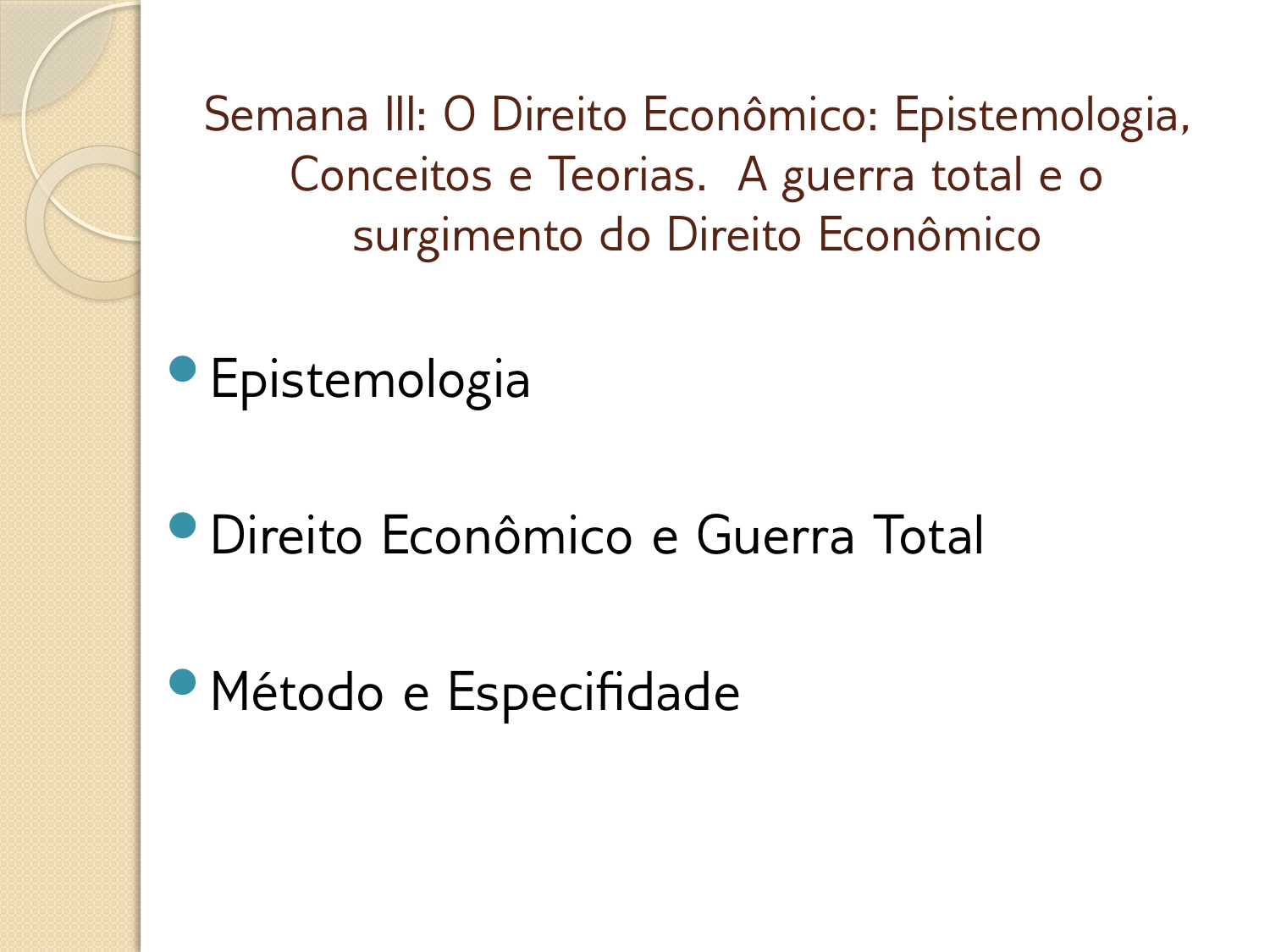

# Semana III: O Direito Econômico: Epistemologia, Conceitos e Teorias.  A guerra total e o surgimento do Direito Econômico

Epistemologia

Direito Econômico e Guerra Total

Método e Especifidade